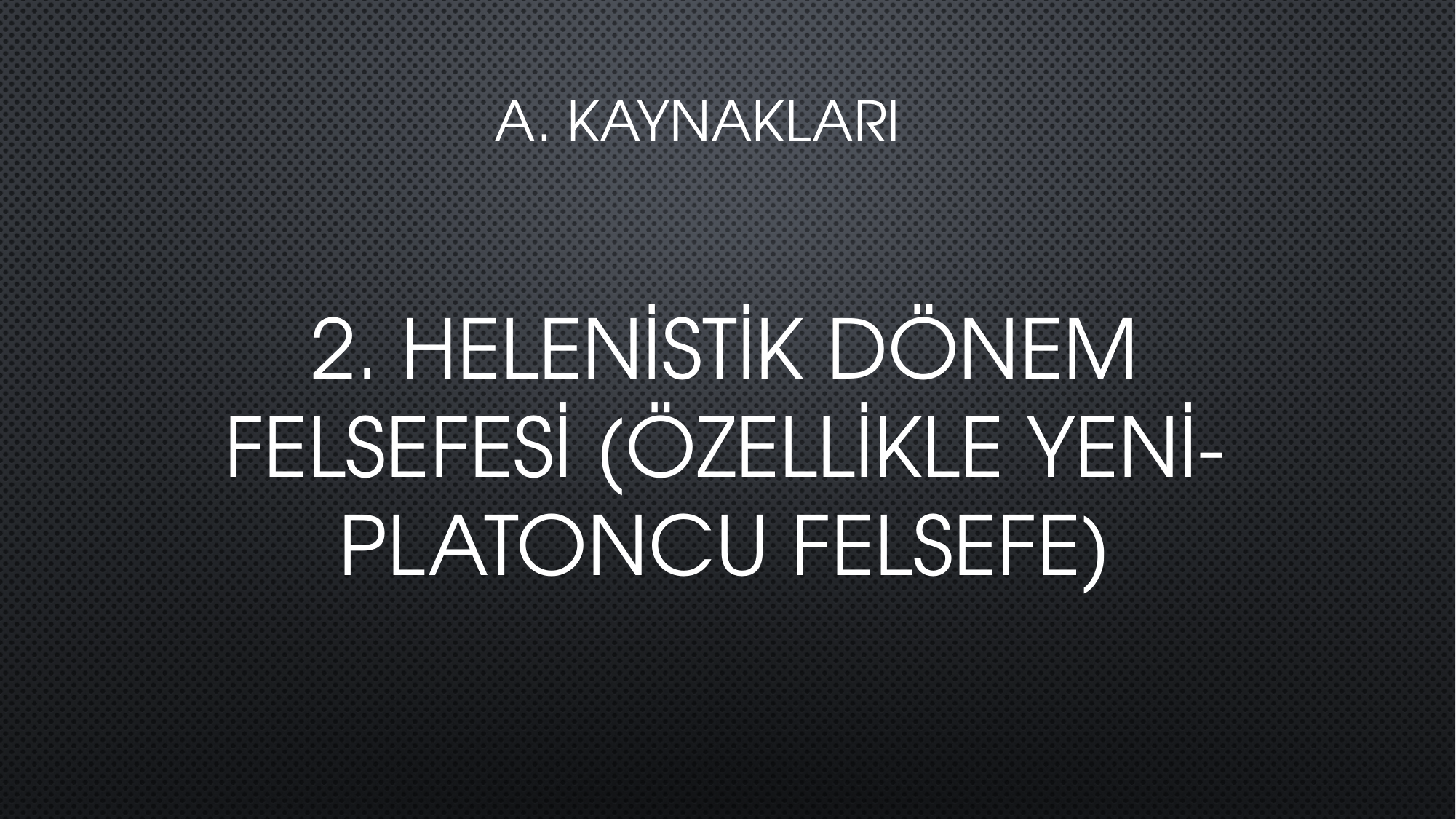

# A. KAYNAKLARI

2. HELENİSTİK DÖNEM FELSEFESİ (ÖZELLİKLE YENİ-PLATONCU FELSEFE)